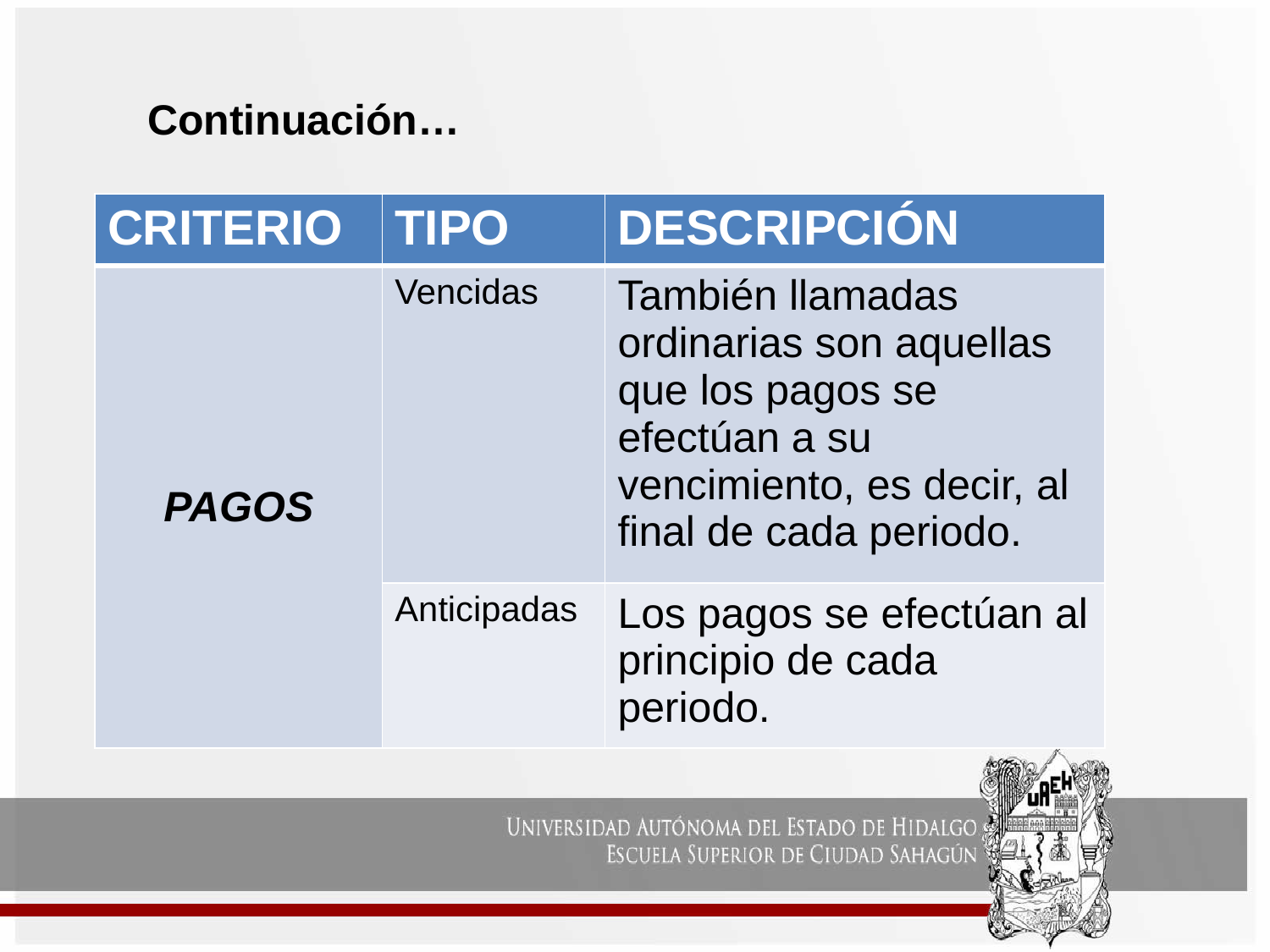

Continuación…
| CRITERIO | TIPO | DESCRIPCIÓN |
| --- | --- | --- |
| PAGOS | Vencidas | También llamadas ordinarias son aquellas que los pagos se efectúan a su vencimiento, es decir, al final de cada periodo. |
|  | Anticipadas | Los pagos se efectúan al principio de cada periodo. |